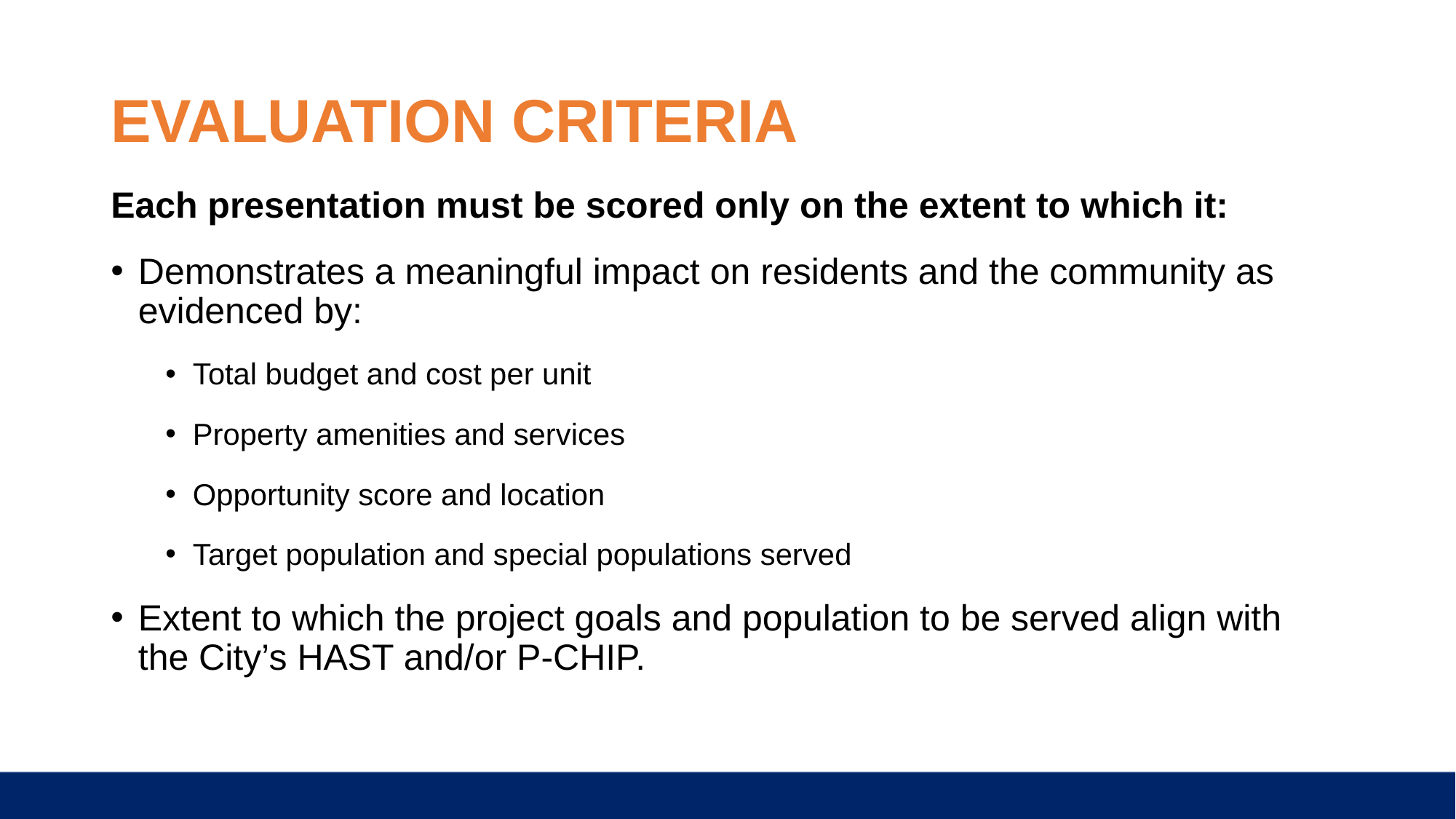

# EVALUATION CRITERIA
Each presentation must be scored only on the extent to which it:
Demonstrates a meaningful impact on residents and the community as evidenced by:
Total budget and cost per unit
Property amenities and services
Opportunity score and location
Target population and special populations served
Extent to which the project goals and population to be served align with the City’s HAST and/or P-CHIP.